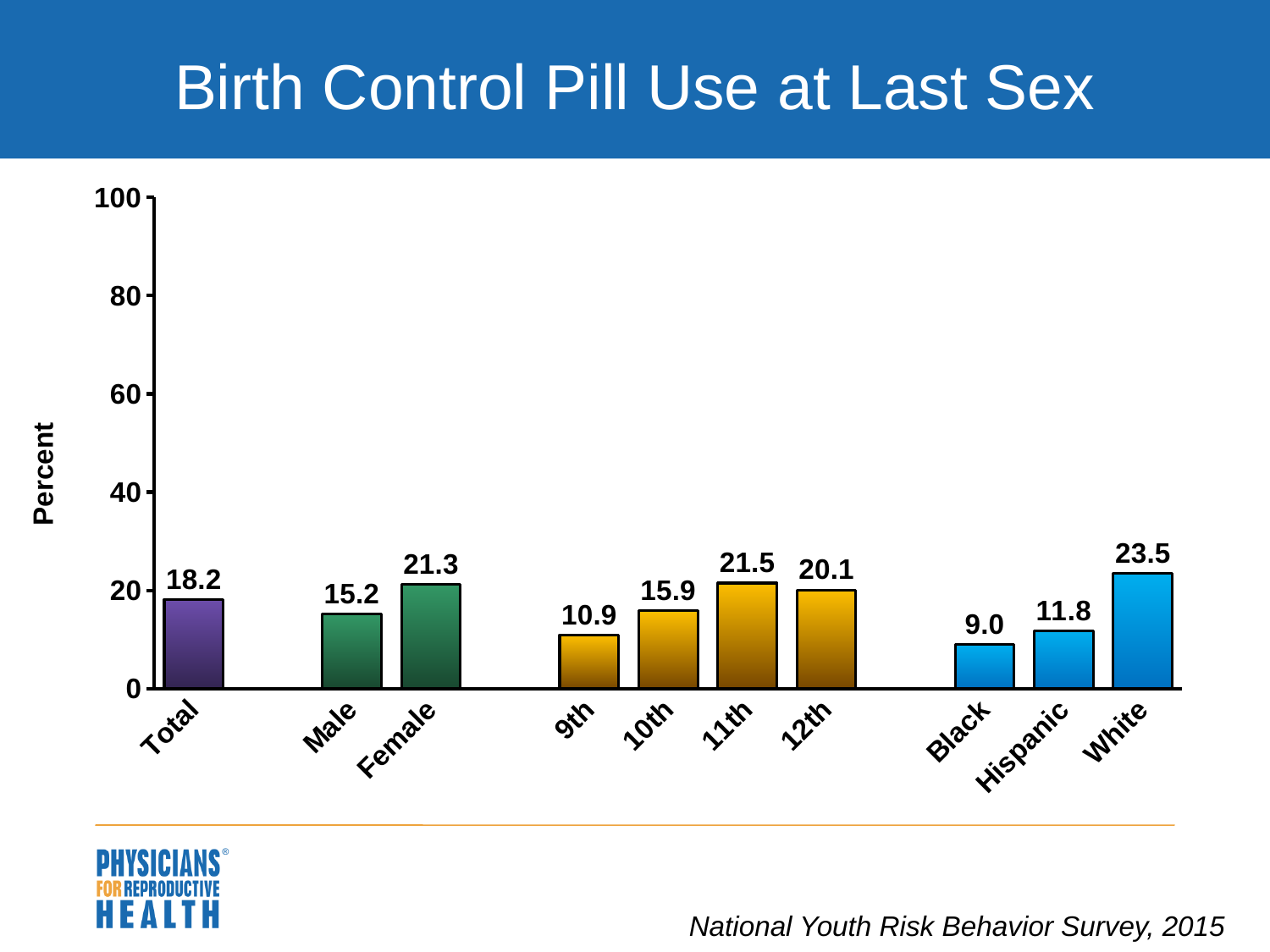

# Birth Control Pill Use at Last Sex

### Chart

| Category | Series 1 |
|---|---|
| Total | 18.2 |
|  | None |
| Male | 15.2 |
| Female | 21.3 |
|  | None |
| 9th | 10.9 |
| 10th | 15.9 |
| 11th | 21.5 |
| 12th | 20.1 |
|  | None |
| Black | 9.0 |
| Hispanic | 11.8 |
| White | 23.5 |
National Youth Risk Behavior Survey, 2015